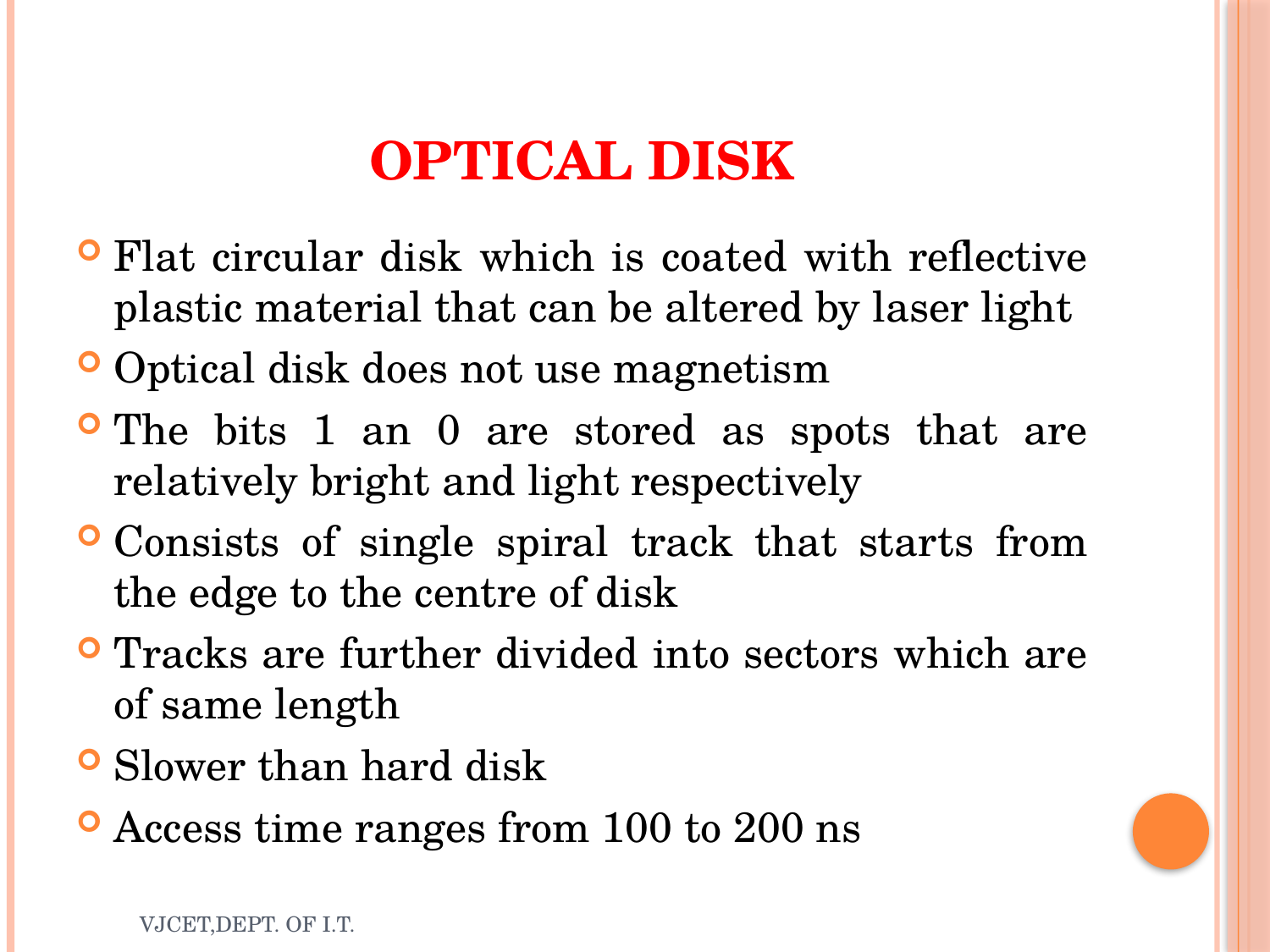

# Optical disk
Flat circular disk which is coated with reflective plastic material that can be altered by laser light
Optical disk does not use magnetism
The bits 1 an 0 are stored as spots that are relatively bright and light respectively
Consists of single spiral track that starts from the edge to the centre of disk
Tracks are further divided into sectors which are of same length
Slower than hard disk
Access time ranges from 100 to 200 ns

VJCET,DEPT. OF I.T.